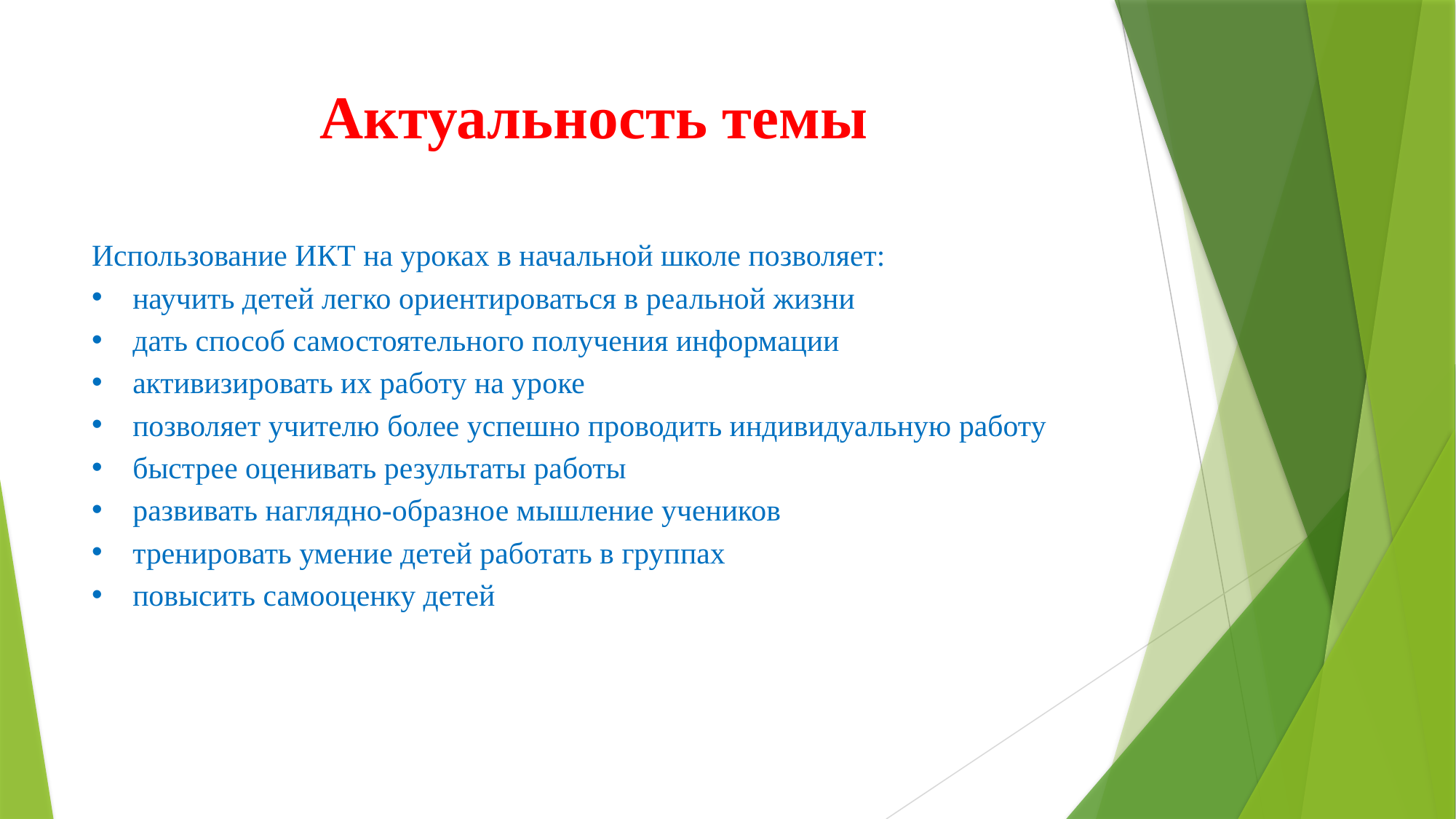

# Актуальность темы
Использование ИКТ на уроках в начальной школе позволяет:
научить детей легко ориентироваться в реальной жизни
дать способ самостоятельного получения информации
активизировать их работу на уроке
позволяет учителю более успешно проводить индивидуальную работу
быстрее оценивать результаты работы
развивать наглядно-образное мышление учеников
тренировать умение детей работать в группах
повысить самооценку детей